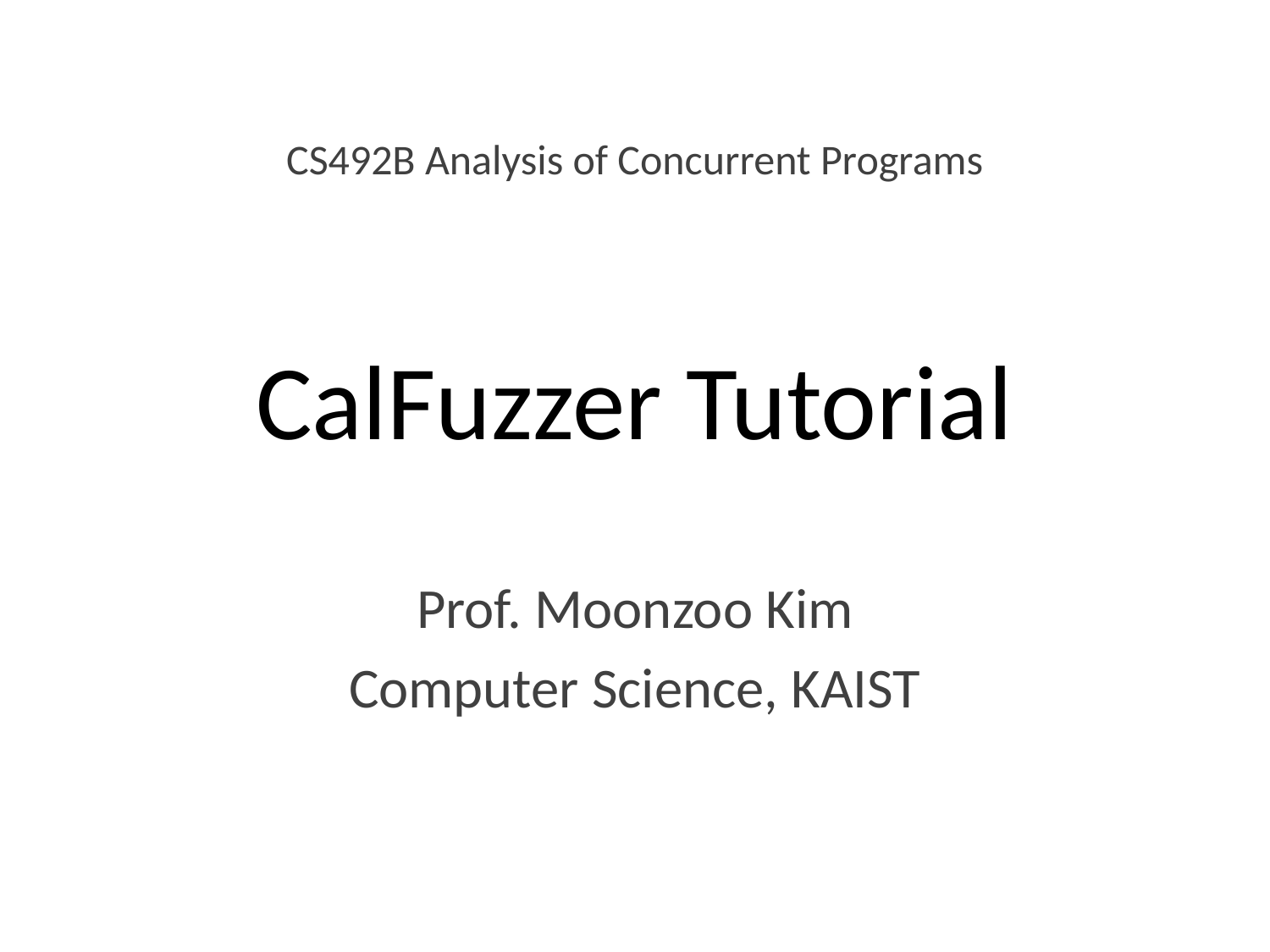

CS492B Analysis of Concurrent Programs
# CalFuzzer Tutorial
Prof. Moonzoo Kim
Computer Science, KAIST